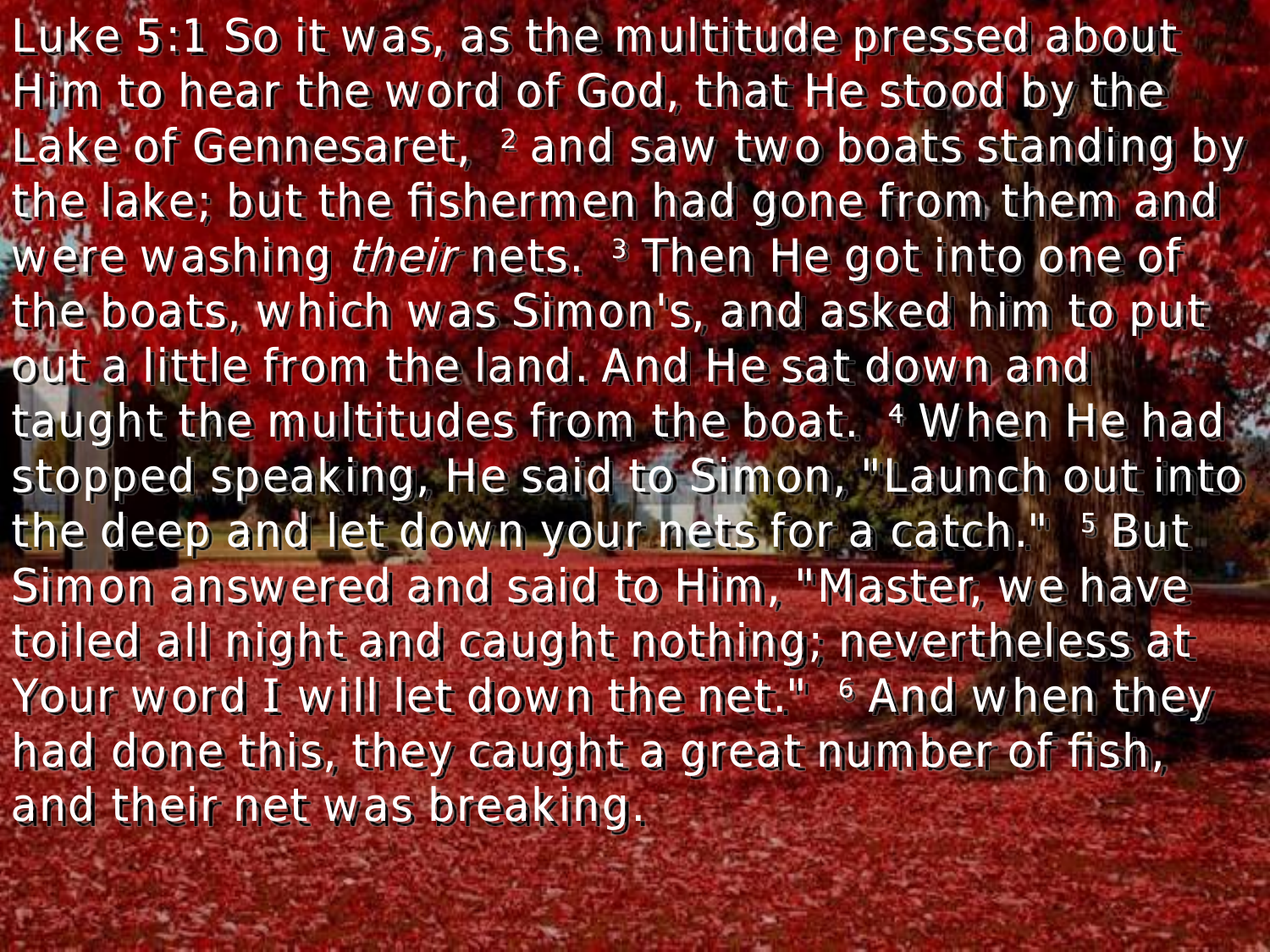

Luke 5:1 So it was, as the multitude pressed about Him to hear the word of God, that He stood by the Lake of Gennesaret,  2 and saw two boats standing by the lake; but the fishermen had gone from them and were washing their nets.  3 Then He got into one of the boats, which was Simon's, and asked him to put out a little from the land. And He sat down and taught the multitudes from the boat.  4 When He had stopped speaking, He said to Simon, "Launch out into the deep and let down your nets for a catch."  5 But Simon answered and said to Him, "Master, we have toiled all night and caught nothing; nevertheless at Your word I will let down the net."  6 And when they had done this, they caught a great number of fish, and their net was breaking.